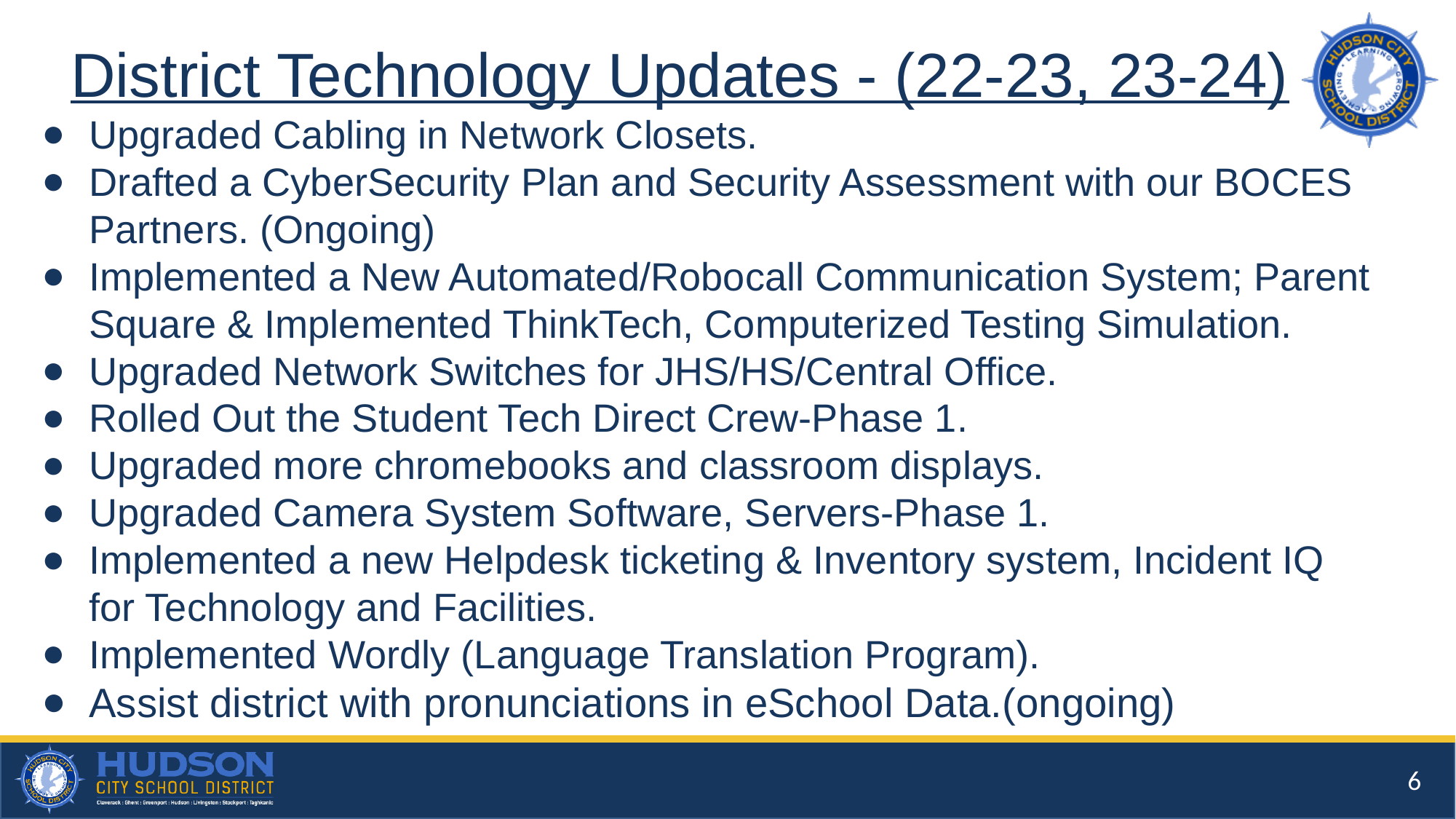

District Technology Updates - (22-23, 23-24)
Upgraded Cabling in Network Closets.
Drafted a CyberSecurity Plan and Security Assessment with our BOCES Partners. (Ongoing)
Implemented a New Automated/Robocall Communication System; Parent Square & Implemented ThinkTech, Computerized Testing Simulation.
Upgraded Network Switches for JHS/HS/Central Office.
Rolled Out the Student Tech Direct Crew-Phase 1.
Upgraded more chromebooks and classroom displays.
Upgraded Camera System Software, Servers-Phase 1.
Implemented a new Helpdesk ticketing & Inventory system, Incident IQ for Technology and Facilities.
Implemented Wordly (Language Translation Program).
Assist district with pronunciations in eSchool Data.(ongoing)

6